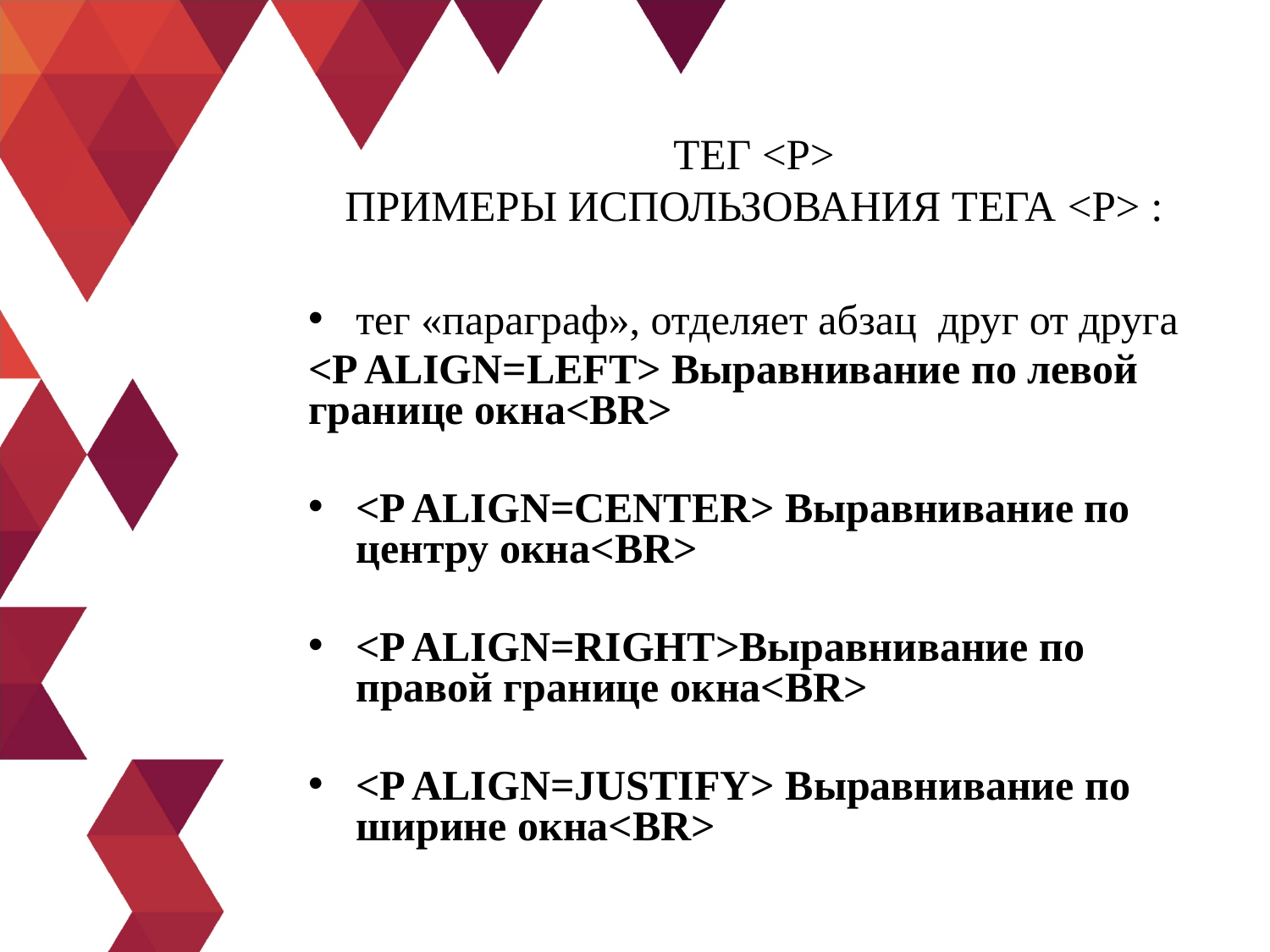

# Тег <Р> Примеры использования тега <P> :
тег «параграф», отделяет абзац  друг от друга
<P ALIGN=LEFT> Выравнивание по левой границе окна<BR>

<P ALIGN=CENTER> Выравнивание по центру окна<BR>

<P ALIGN=RIGHT>Выравнивание по правой границе окна<BR>

<P ALIGN=JUSTIFY> Выравнивание по ширине окна<BR>